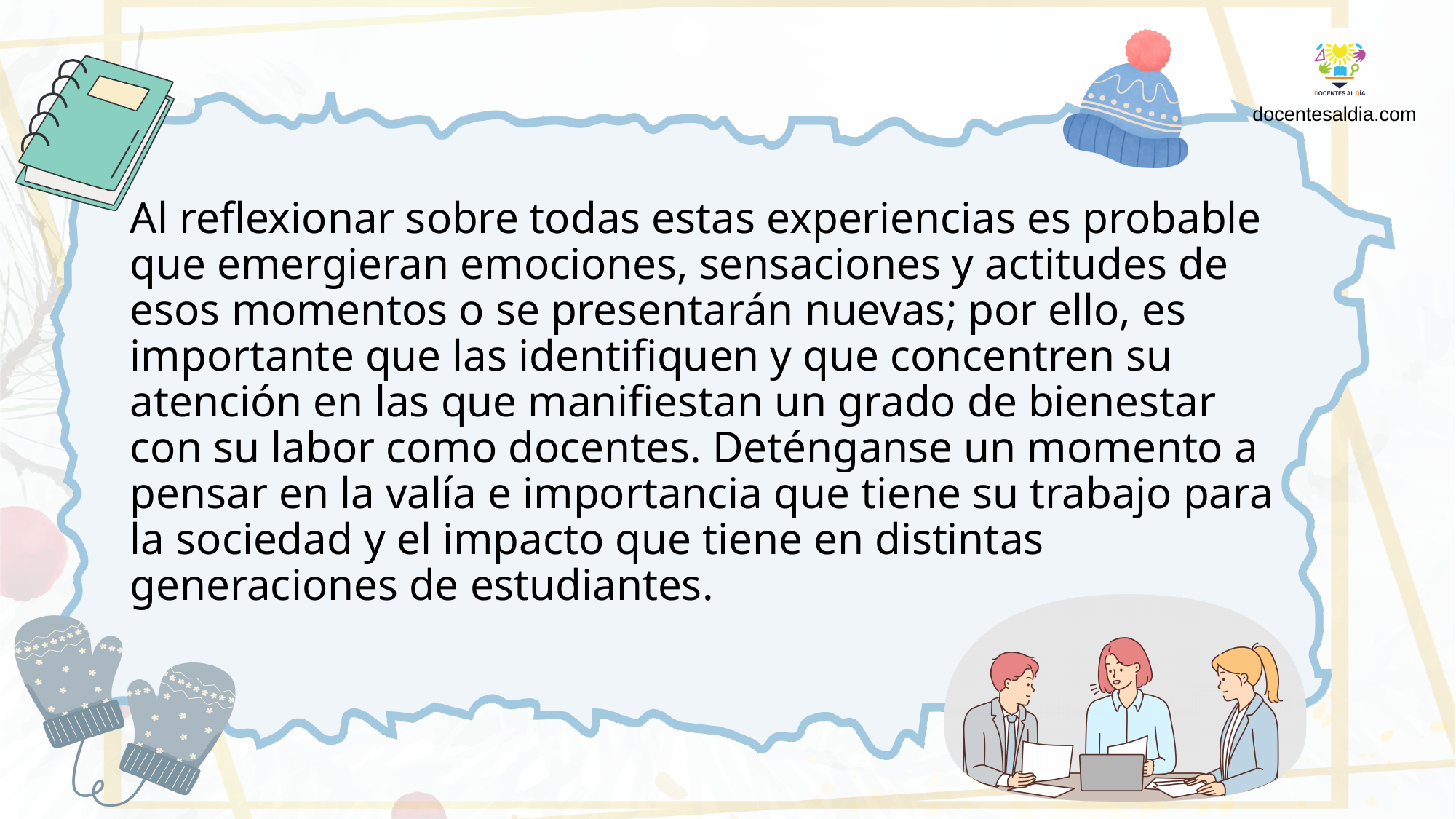

docentesaldia.com
Al reflexionar sobre todas estas experiencias es probable que emergieran emociones, sensaciones y actitudes de esos momentos o se presentarán nuevas; por ello, es importante que las identifiquen y que concentren su atención en las que manifiestan un grado de bienestar con su labor como docentes. Deténganse un momento a pensar en la valía e importancia que tiene su trabajo para la sociedad y el impacto que tiene en distintas generaciones de estudiantes.